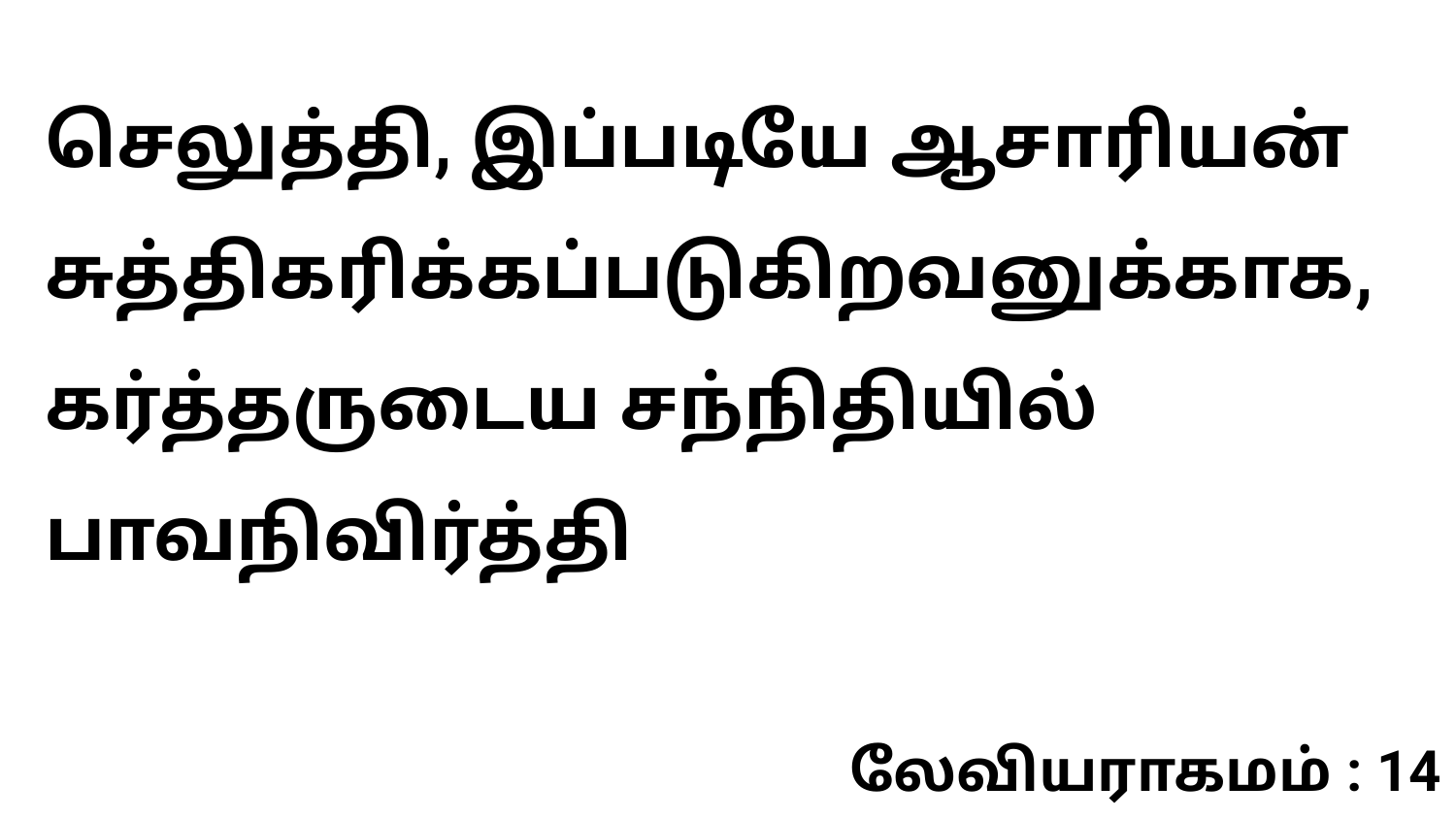

செலுத்தி, இப்படியே ஆசாரியன் சுத்திகரிக்கப்படுகிறவனுக்காக, கர்த்தருடைய சந்நிதியில் பாவநிவிர்த்தி
லேவியராகமம் : 14